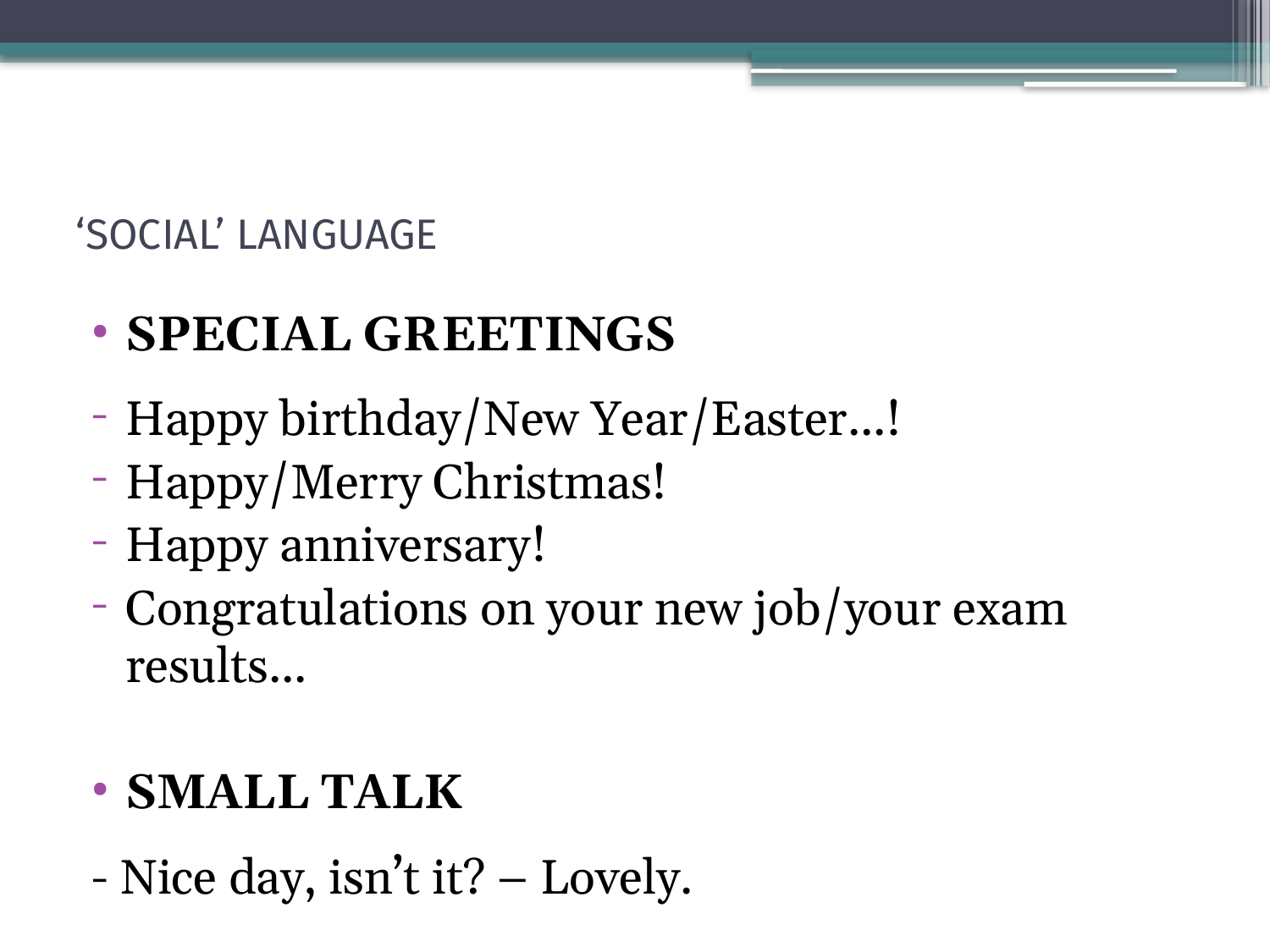

# ‘SOCIAL’ LANGUAGE
SPECIAL GREETINGS

Happy birthday/New Year/Easter...!
Happy/Merry Christmas!
Happy anniversary!
Congratulations on your new job/your exam results...

SMALL TALK

- Nice day, isn’t it? – Lovely.